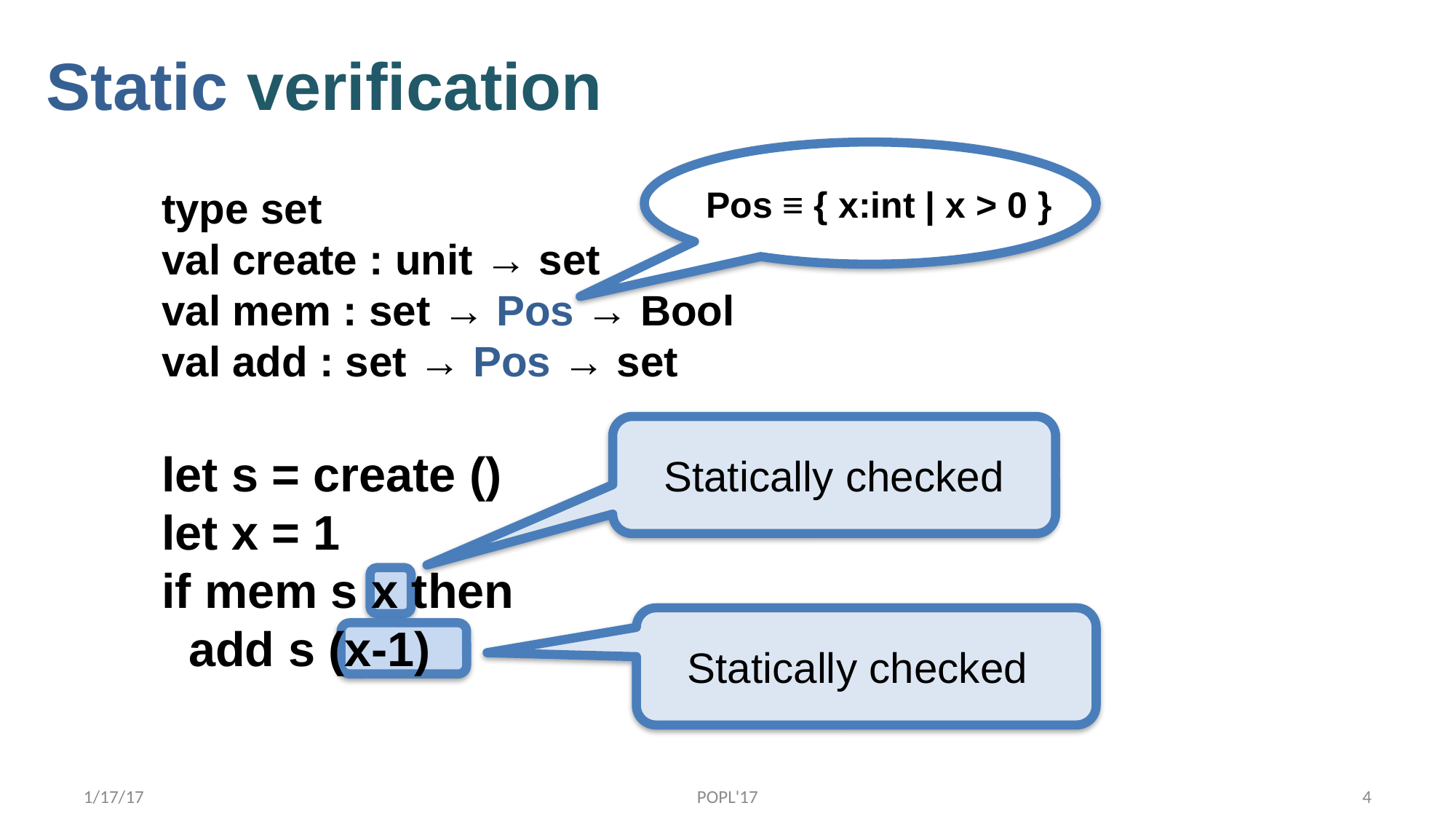

# Static verification

Pos ≡ { x:int | x > 0 }
type set
val create : unit → set
val mem : set → Pos → Bool
val add : set → Pos → set

let s = create ()
let x = 1
if mem s x then
  add s (x-1)
Statically checked

Statically checked

1/17/17
POPL'17
4